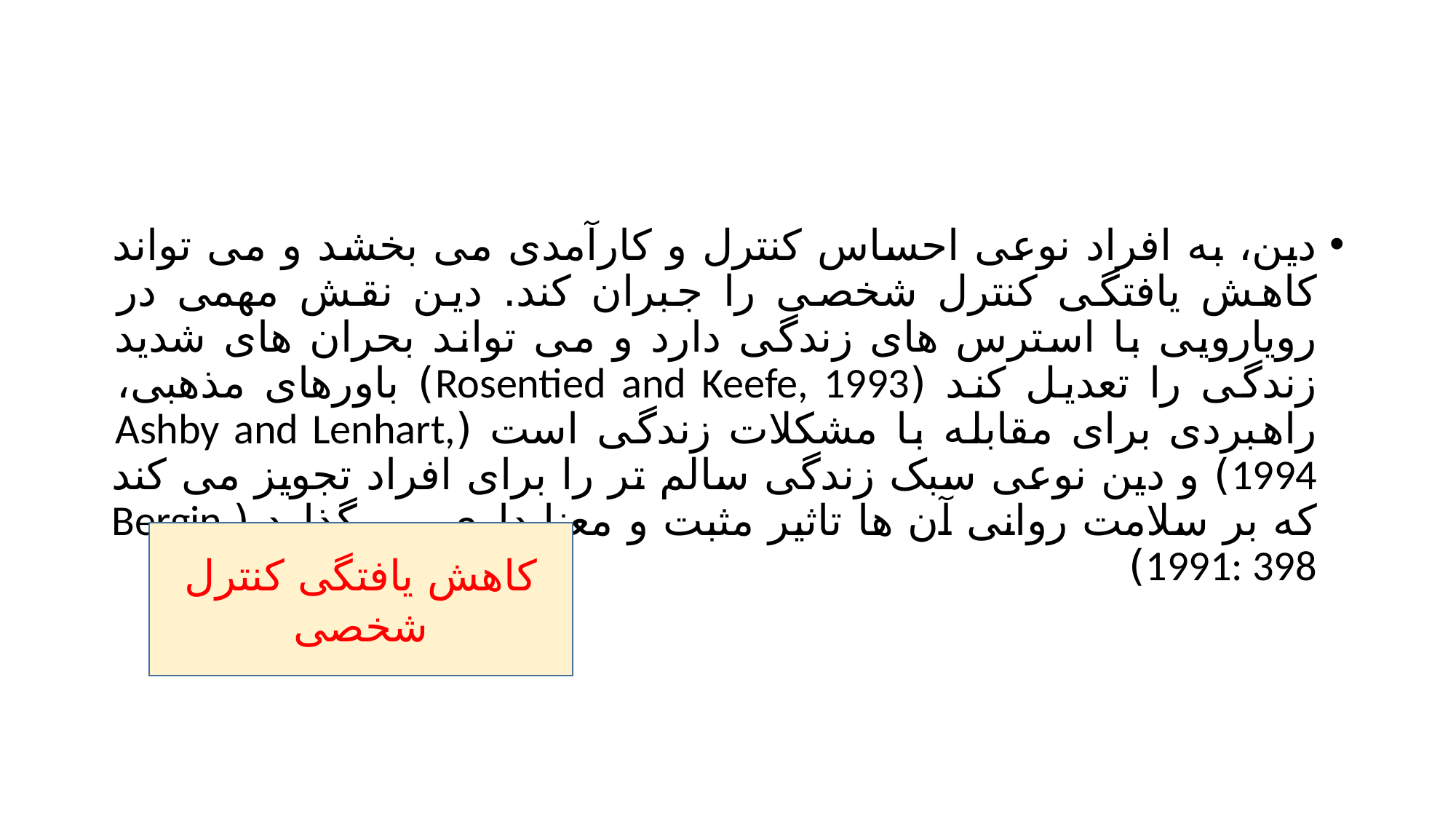

#
دین، به افراد نوعی احساس کنترل و کارآمدی می بخشد و می تواند کاهش یافتگی کنترل شخصی را جبران کند. دین نقش مهمی در رویارویی با استرس های زندگی دارد و می تواند بحران های شدید زندگی را تعدیل کند (Rosentied and Keefe, 1993) باورهای مذهبی، راهبردی برای مقابله با مشکلات زندگی است (Ashby and Lenhart, 1994) و دین نوعی سبک زندگی سالم تر را برای افراد تجویز می کند که بر سلامت روانی آن ها تاثیر مثبت و معنا داری می گذارد (Bergin, 1991: 398)

کاهش یافتگی کنترل شخصی